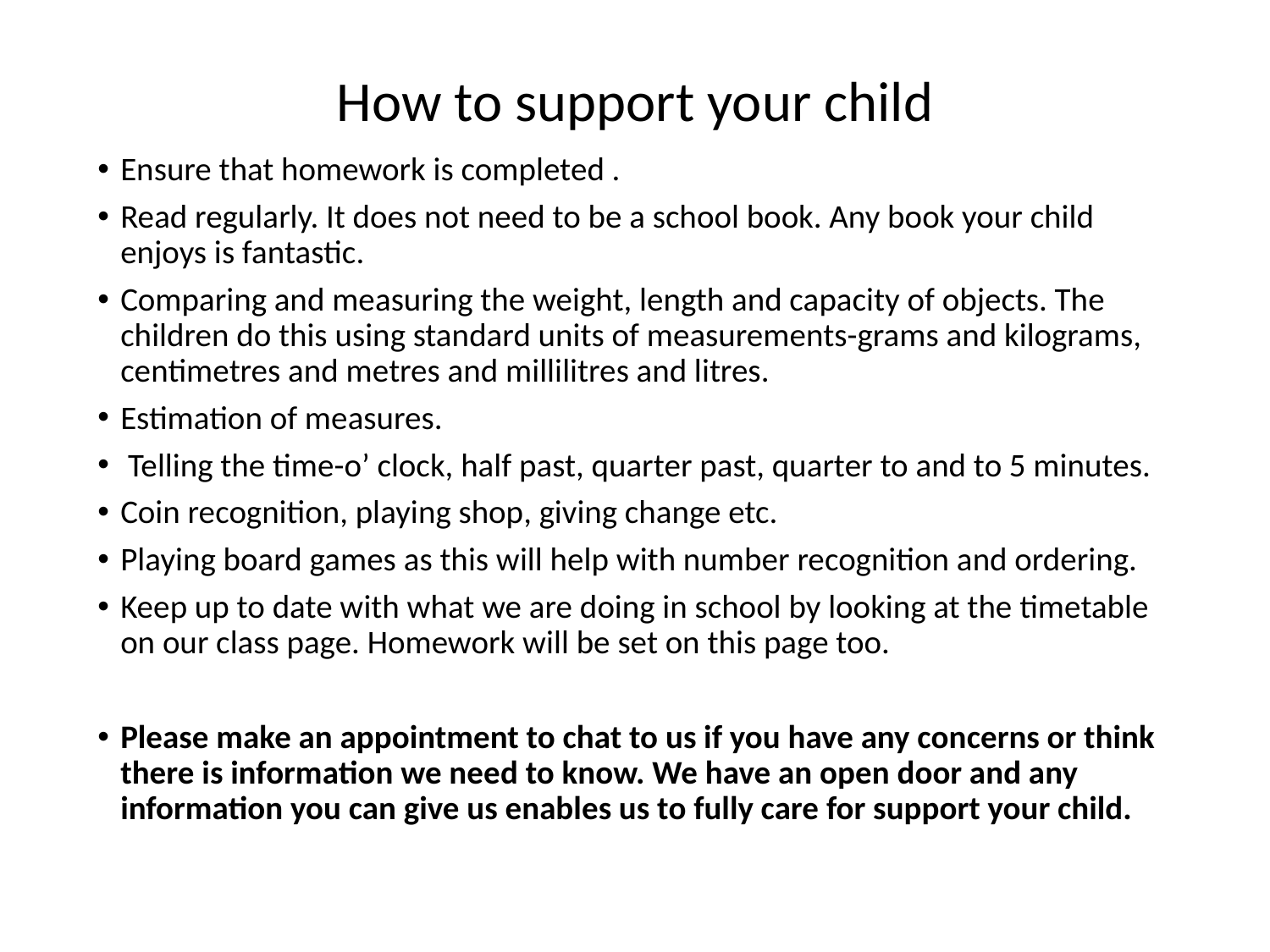

# How to support your child
Ensure that homework is completed .
Read regularly. It does not need to be a school book. Any book your child enjoys is fantastic.
Comparing and measuring the weight, length and capacity of objects. The children do this using standard units of measurements-grams and kilograms, centimetres and metres and millilitres and litres.
Estimation of measures.
 Telling the time-o’ clock, half past, quarter past, quarter to and to 5 minutes.
Coin recognition, playing shop, giving change etc.
Playing board games as this will help with number recognition and ordering.
Keep up to date with what we are doing in school by looking at the timetable on our class page. Homework will be set on this page too.

Please make an appointment to chat to us if you have any concerns or think there is information we need to know. We have an open door and any information you can give us enables us to fully care for support your child.